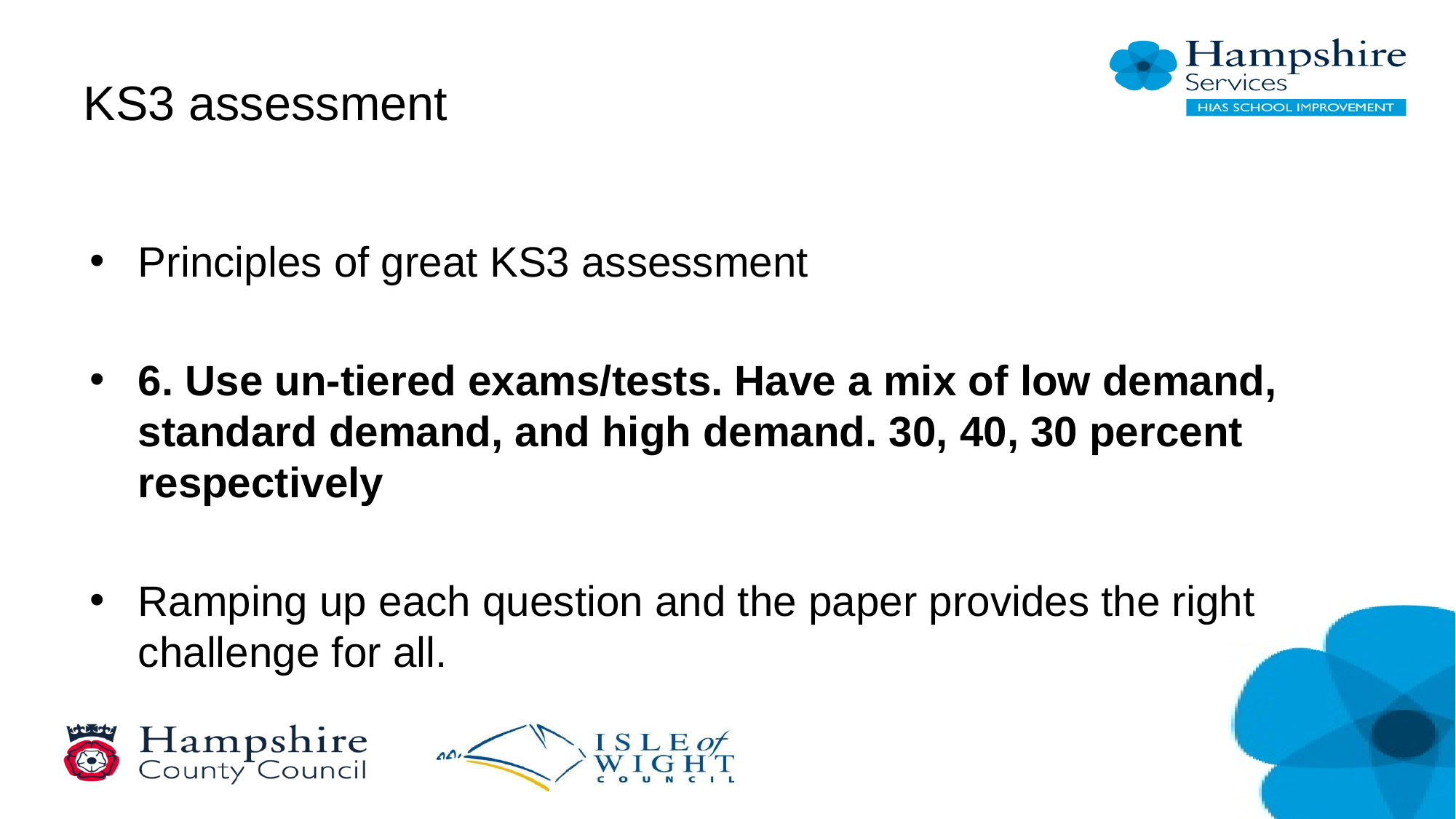

# KS3 assessment
Principles of great KS3 assessment

6. Use un-tiered exams/tests. Have a mix of low demand, standard demand, and high demand. 30, 40, 30 percent respectively

Ramping up each question and the paper provides the right challenge for all.